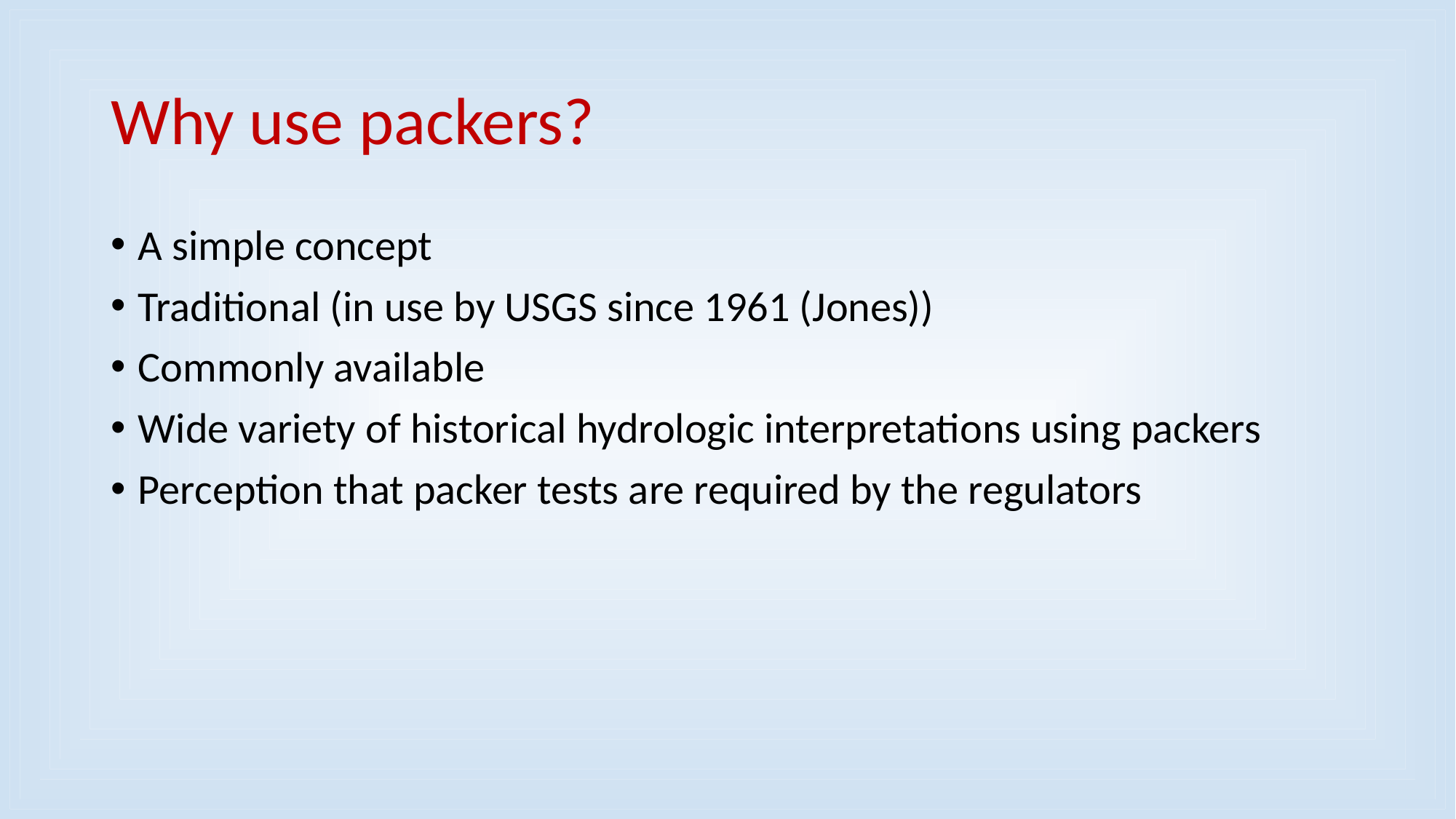

# Why use packers?
A simple concept
Traditional (in use by USGS since 1961 (Jones))
Commonly available
Wide variety of historical hydrologic interpretations using packers
Perception that packer tests are required by the regulators